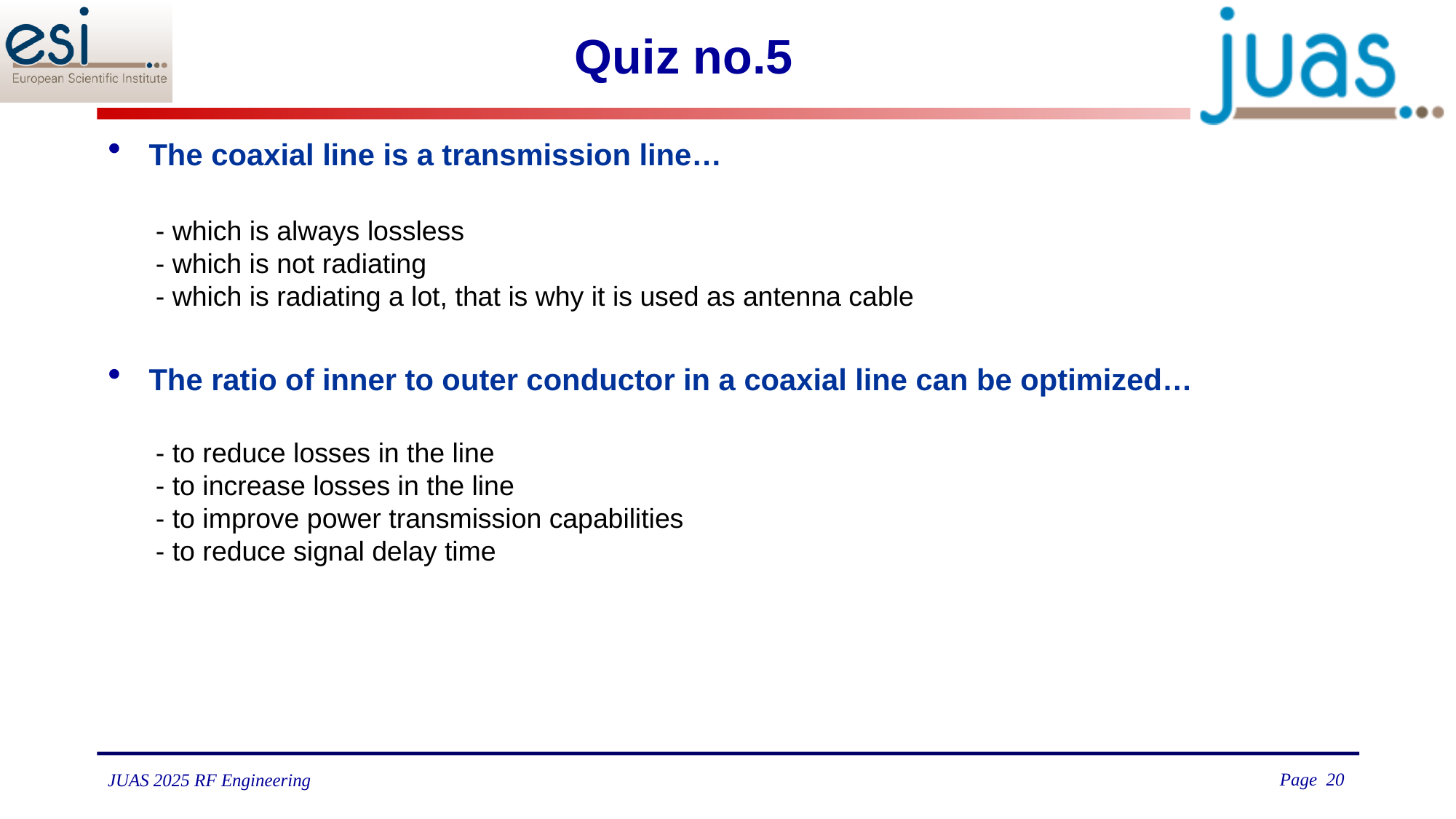

# Quiz no.5
The coaxial line is a transmission line…
- which is always lossless
- which is not radiating
- which is radiating a lot, that is why it is used as antenna cable

The ratio of inner to outer conductor in a coaxial line can be optimized…
- to reduce losses in the line
- to increase losses in the line
- to improve power transmission capabilities
- to reduce signal delay time